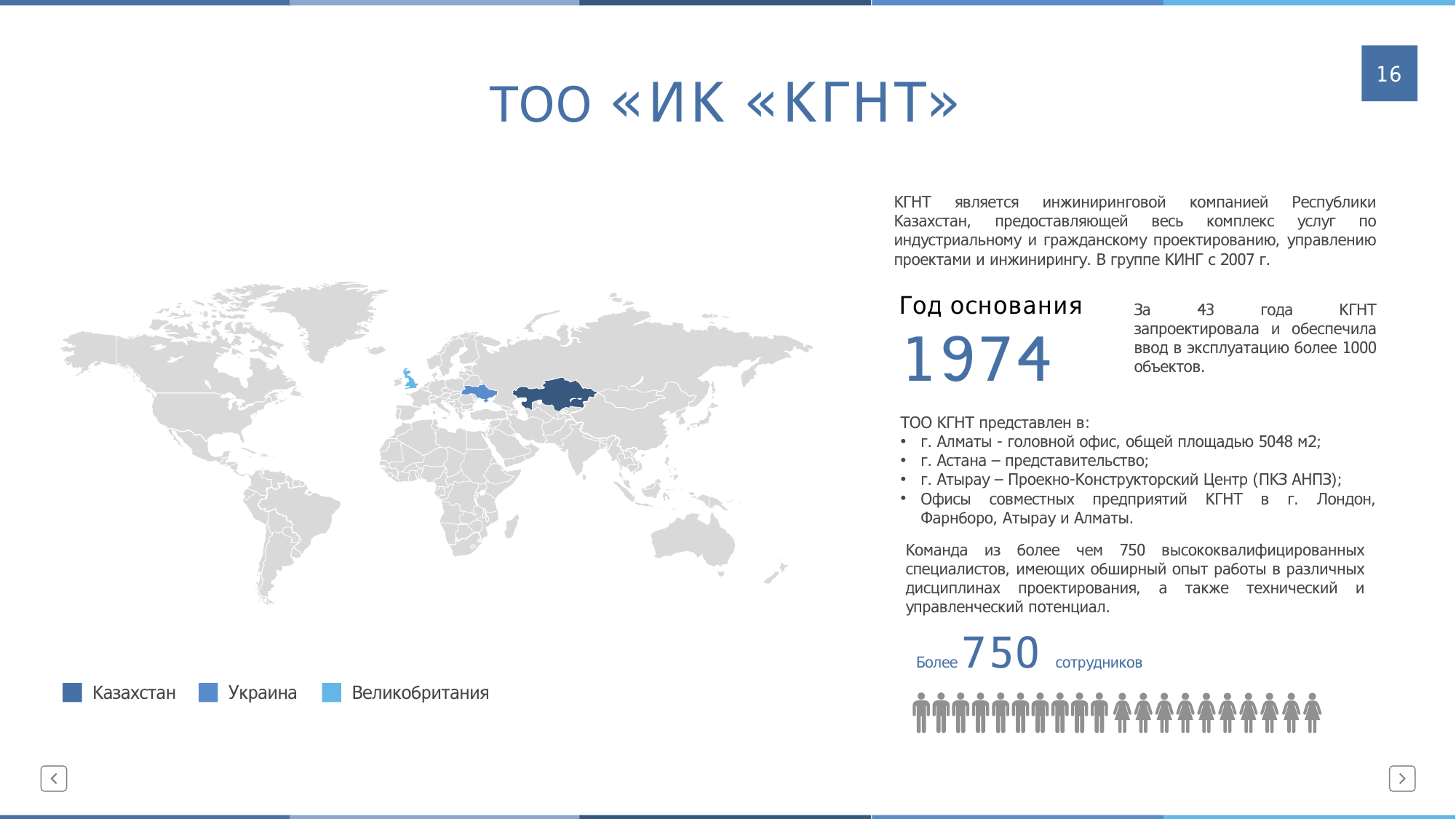

# ТОО «ИК «КГНТ»
16
КГНТ является инжиниринговой компанией Республики Казахстан, предоставляющей весь комплекс услуг по индустриальному и гражданскому проектированию, управлению проектами и инжинирингу. В группе КИНГ с 2007 г.

Год основания
За 43 года КГНТ запроектировала и обеспечила ввод в эксплуатацию более 1000 объектов.
1974
ТОО КГНТ представлен в:
г. Алматы - головной офис, общей площадью 5048 м2;
г. Астана – представительство;
г. Атырау – Проекно-Конструкторский Центр (ПКЗ АНПЗ);
Офисы совместных предприятий КГНТ в г. Лондон, Фарнборо, Атырау и Алматы.
Команда из более чем 750 высококвалифицированных специалистов, имеющих обширный опыт работы в различных дисциплинах проектирования, а также технический и управленческий потенциал.
Более 750 сотрудников
Казахстан
Украина
Великобритания